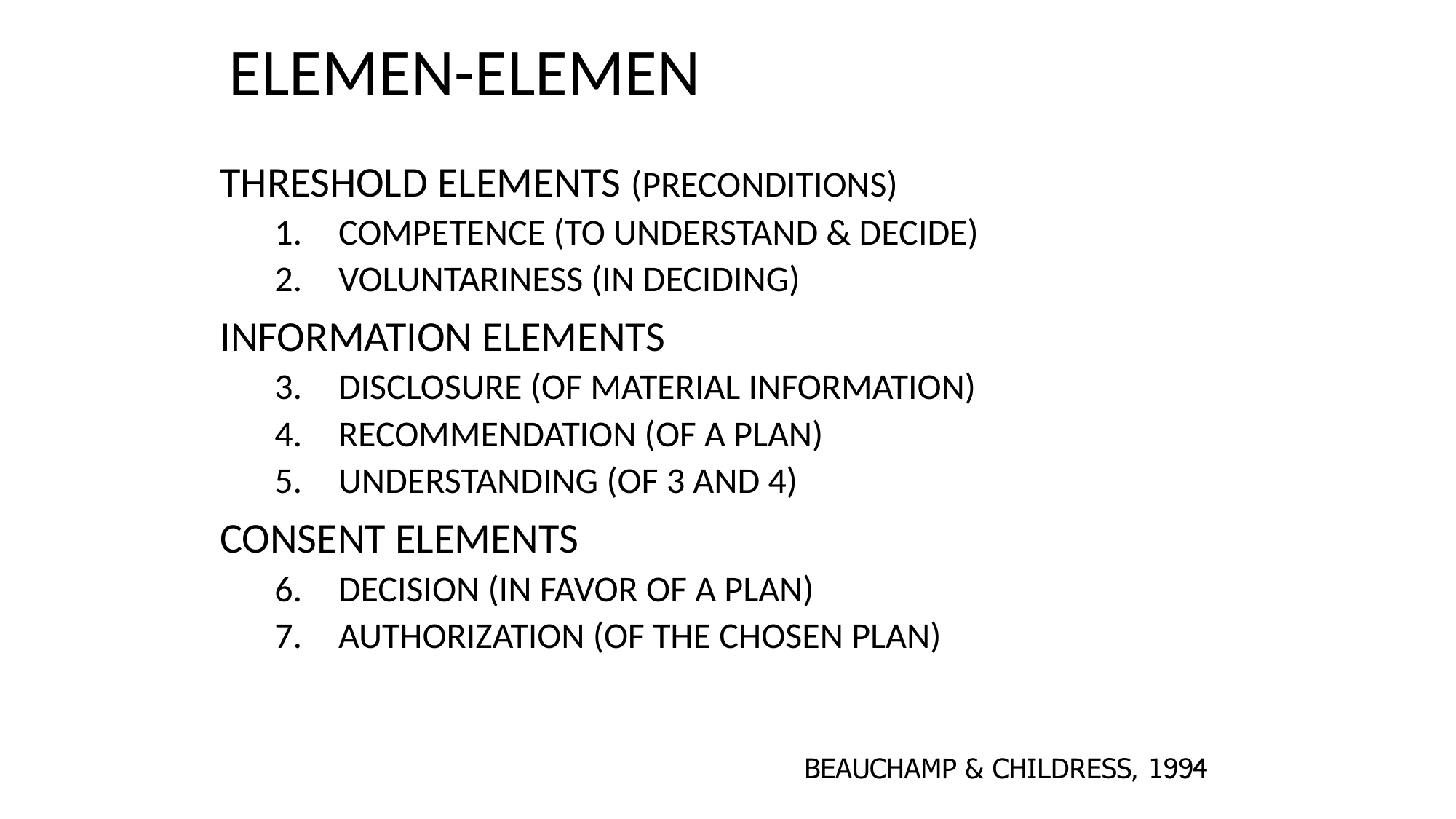

# ELEMEN-ELEMEN
THRESHOLD ELEMENTS (PRECONDITIONS)
COMPETENCE (TO UNDERSTAND & DECIDE)
VOLUNTARINESS (IN DECIDING)
INFORMATION ELEMENTS
DISCLOSURE (OF MATERIAL INFORMATION)
RECOMMENDATION (OF A PLAN)
UNDERSTANDING (OF 3 AND 4)
CONSENT ELEMENTS
DECISION (IN FAVOR OF A PLAN)
AUTHORIZATION (OF THE CHOSEN PLAN)
BEAUCHAMP & CHILDRESS, 1994